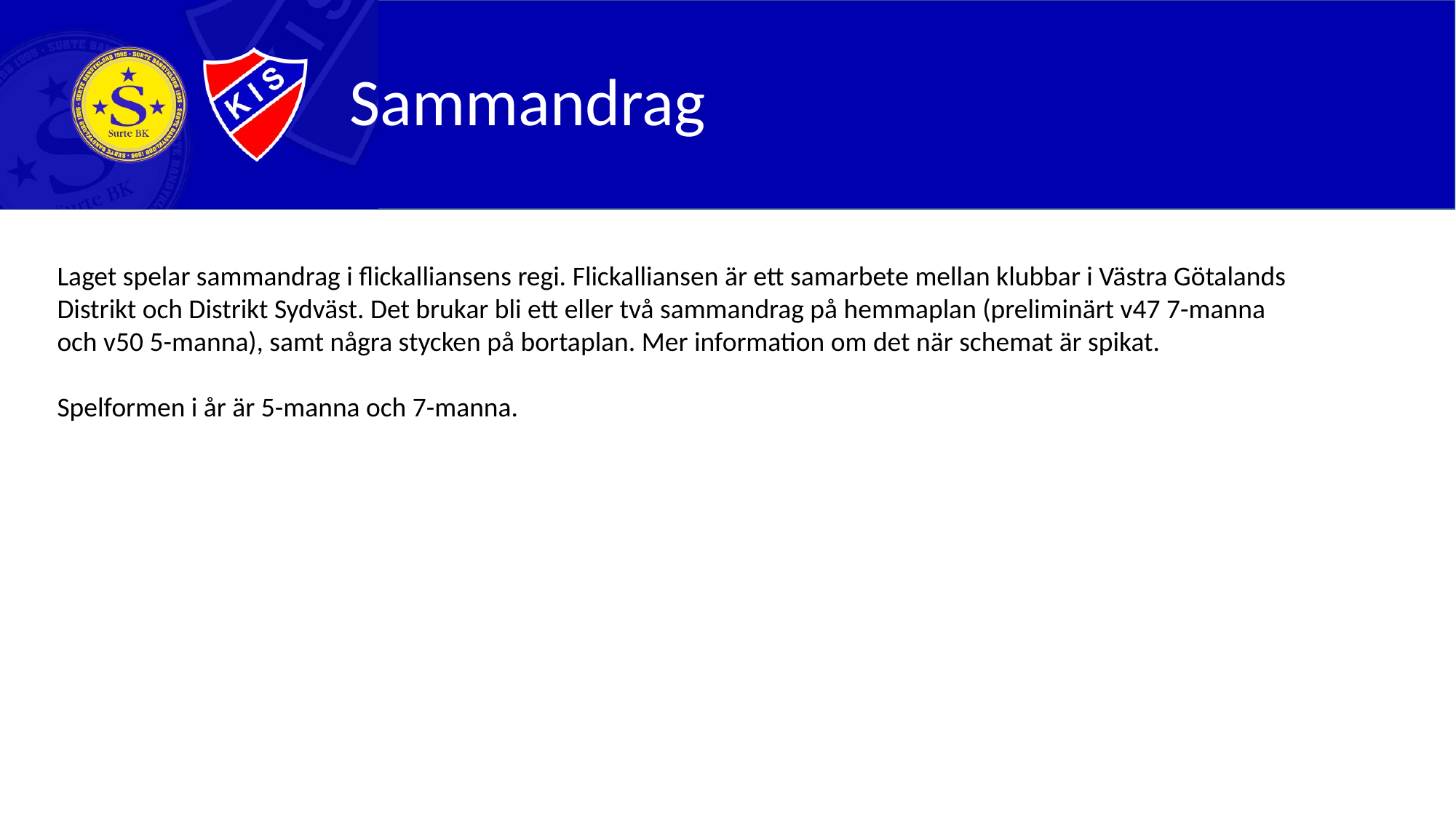

Sammandrag
Laget spelar sammandrag i flickalliansens regi. Flickalliansen är ett samarbete mellan klubbar i Västra Götalands
Distrikt och Distrikt Sydväst. Det brukar bli ett eller två sammandrag på hemmaplan (preliminärt v47 7-manna
och v50 5-manna), samt några stycken på bortaplan. Mer information om det när schemat är spikat.

Spelformen i år är 5-manna och 7-manna.